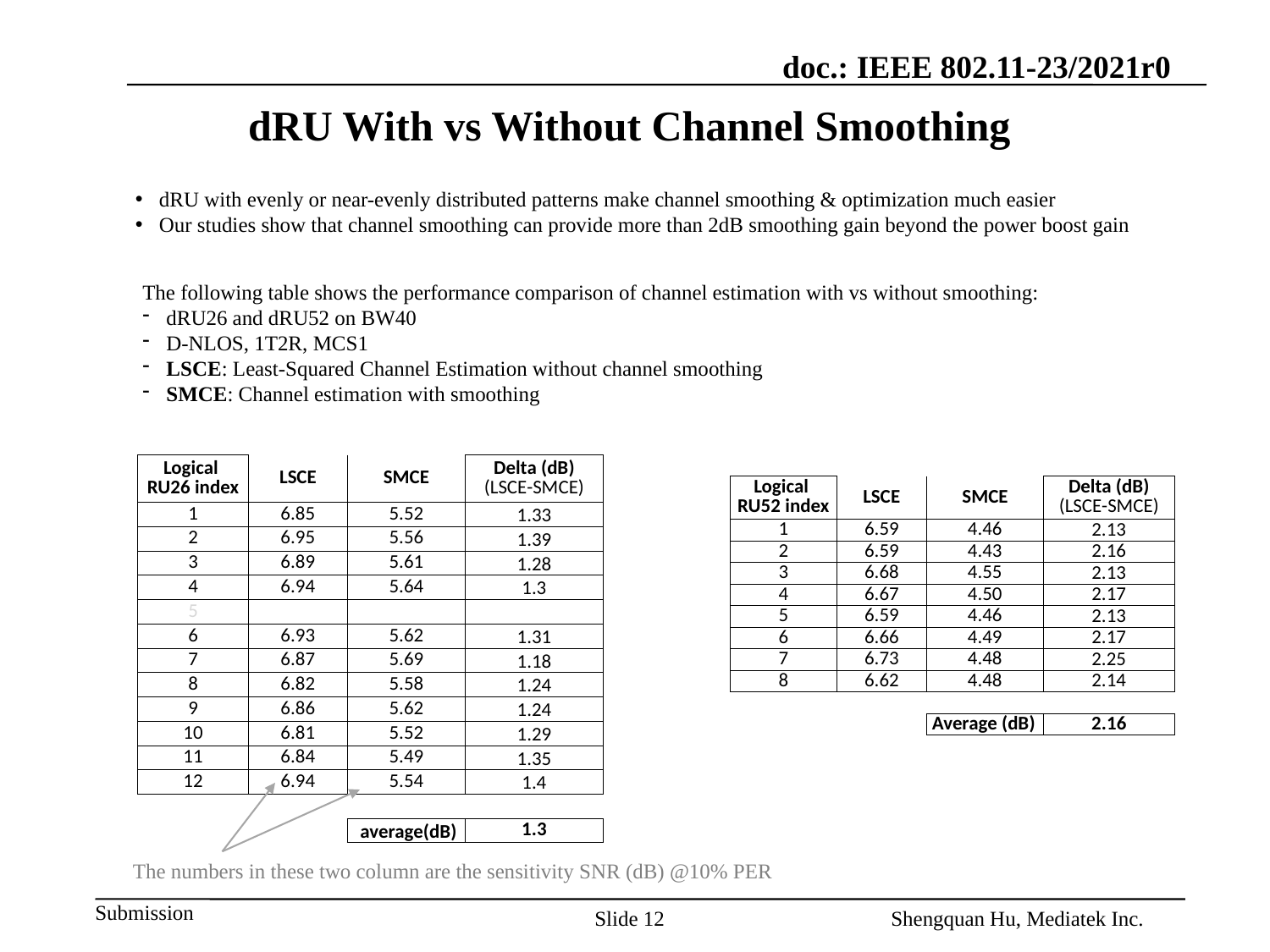

# dRU With vs Without Channel Smoothing
dRU with evenly or near-evenly distributed patterns make channel smoothing & optimization much easier
Our studies show that channel smoothing can provide more than 2dB smoothing gain beyond the power boost gain
The following table shows the performance comparison of channel estimation with vs without smoothing:
dRU26 and dRU52 on BW40
D-NLOS, 1T2R, MCS1
LSCE: Least-Squared Channel Estimation without channel smoothing
SMCE: Channel estimation with smoothing
| Logical RU26 index | LSCE | SMCE | Delta (dB) (LSCE-SMCE) |
| --- | --- | --- | --- |
| 1 | 6.85 | 5.52 | 1.33 |
| 2 | 6.95 | 5.56 | 1.39 |
| 3 | 6.89 | 5.61 | 1.28 |
| 4 | 6.94 | 5.64 | 1.3 |
| 5 |  |  |  |
| 6 | 6.93 | 5.62 | 1.31 |
| 7 | 6.87 | 5.69 | 1.18 |
| 8 | 6.82 | 5.58 | 1.24 |
| 9 | 6.86 | 5.62 | 1.24 |
| 10 | 6.81 | 5.52 | 1.29 |
| 11 | 6.84 | 5.49 | 1.35 |
| 12 | 6.94 | 5.54 | 1.4 |
|  |  |  |  |
|  |  | average(dB) | 1.3 |
| Logical RU52 index | LSCE | SMCE | Delta (dB) (LSCE-SMCE) |
| --- | --- | --- | --- |
| 1 | 6.59 | 4.46 | 2.13 |
| 2 | 6.59 | 4.43 | 2.16 |
| 3 | 6.68 | 4.55 | 2.13 |
| 4 | 6.67 | 4.50 | 2.17 |
| 5 | 6.59 | 4.46 | 2.13 |
| 6 | 6.66 | 4.49 | 2.17 |
| 7 | 6.73 | 4.48 | 2.25 |
| 8 | 6.62 | 4.48 | 2.14 |
|  |  |  |  |
|  |  | Average (dB) | 2.16 |
The numbers in these two column are the sensitivity SNR (dB) @10% PER
Slide 12
Shengquan Hu, Mediatek Inc.